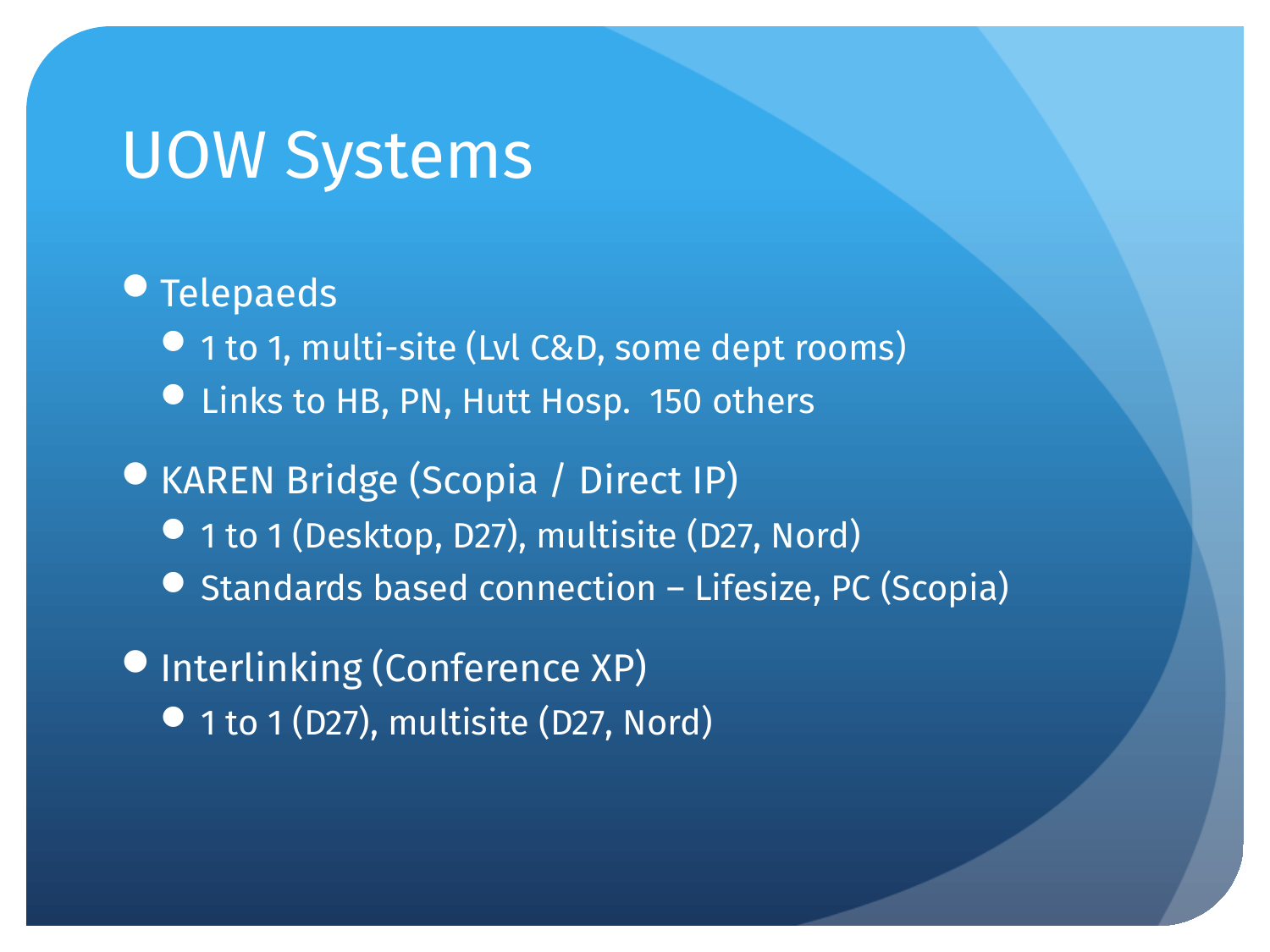

# UOW Systems
Telepaeds
1 to 1, multi-site (Lvl C&D, some dept rooms)
Links to HB, PN, Hutt Hosp.  150 others
KAREN Bridge (Scopia / Direct IP)
1 to 1 (Desktop, D27), multisite (D27, Nord)
Standards based connection – Lifesize, PC (Scopia)
Interlinking (Conference XP)
1 to 1 (D27), multisite (D27, Nord)